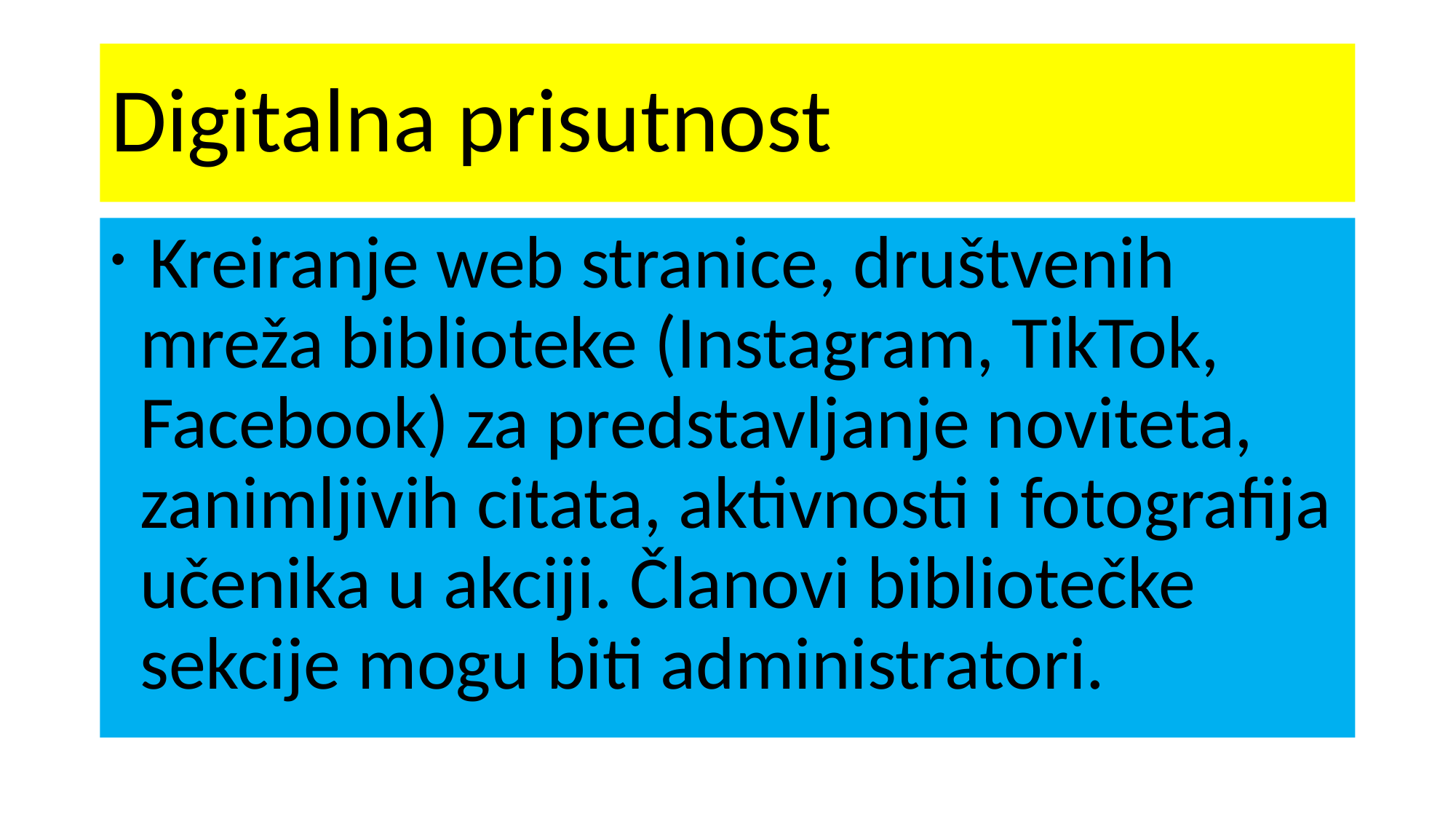

# Digitalna prisutnost
 Kreiranje web stranice, društvenih mreža biblioteke (Instagram, TikTok, Facebook) za predstavljanje noviteta, zanimljivih citata, aktivnosti i fotografija učenika u akciji. Članovi bibliotečke sekcije mogu biti administratori.